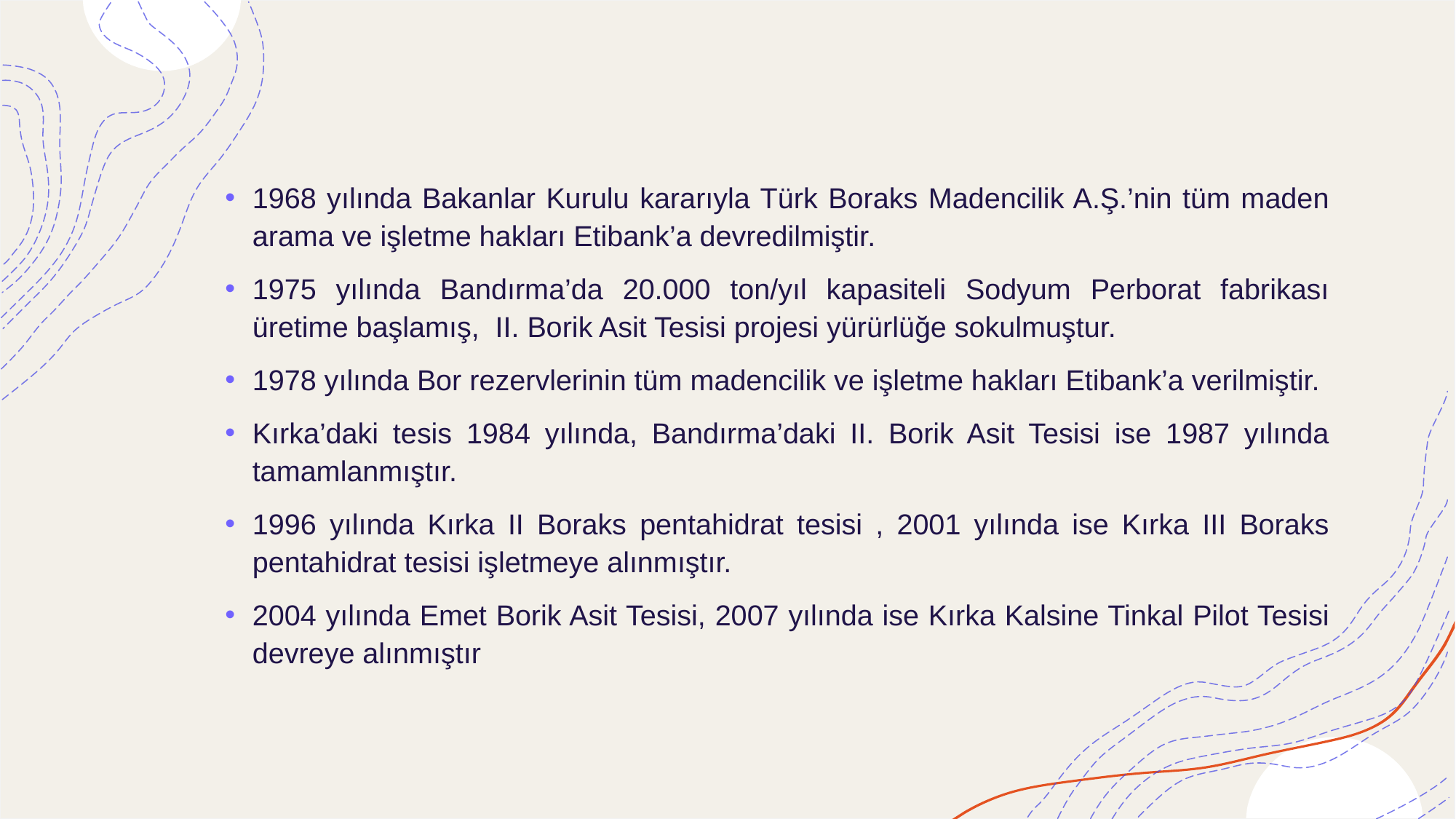

1968 yılında Bakanlar Kurulu kararıyla Türk Boraks Madencilik A.Ş.’nin tüm maden arama ve işletme hakları Etibank’a devredilmiştir.
1975 yılında Bandırma’da 20.000 ton/yıl kapasiteli Sodyum Perborat fabrikası üretime başlamış,  II. Borik Asit Tesisi projesi yürürlüğe sokulmuştur.
1978 yılında Bor rezervlerinin tüm madencilik ve işletme hakları Etibank’a verilmiştir.
Kırka’daki tesis 1984 yılında, Bandırma’daki II. Borik Asit Tesisi ise 1987 yılında tamamlanmıştır.
1996 yılında Kırka II Boraks pentahidrat tesisi , 2001 yılında ise Kırka III Boraks pentahidrat tesisi işletmeye alınmıştır.
2004 yılında Emet Borik Asit Tesisi, 2007 yılında ise Kırka Kalsine Tinkal Pilot Tesisi devreye alınmıştır